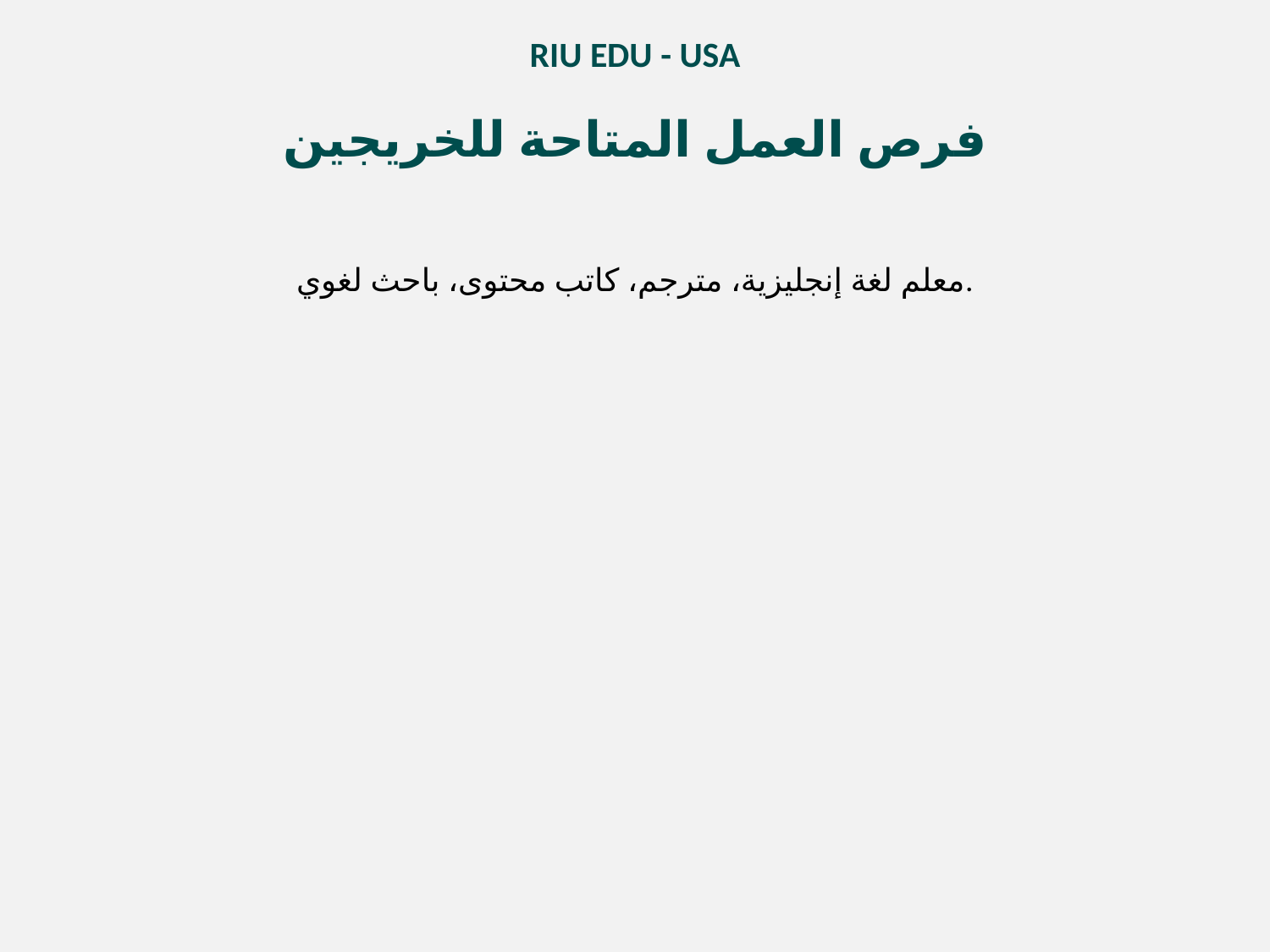

RIU EDU - USA
فرص العمل المتاحة للخريجين
معلم لغة إنجليزية، مترجم، كاتب محتوى، باحث لغوي.